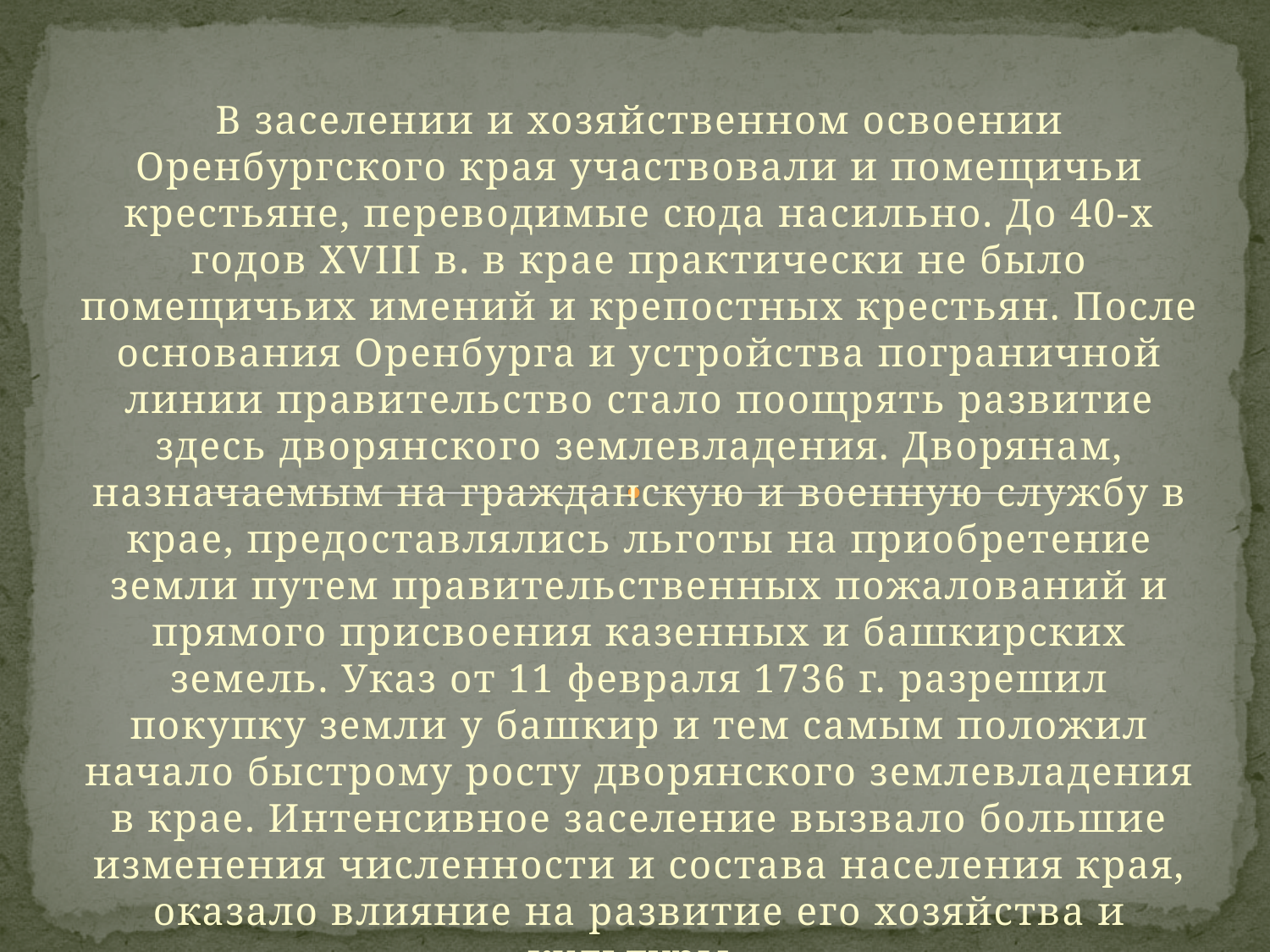

В заселении и хозяйственном освоении Оренбургского края участвовали и помещичьи крестьяне, переводимые сюда насильно. До 40-х годов XVIII в. в крае практически не было помещичьих имений и крепостных крестьян. После основания Оренбурга и устройства пограничной линии правительство стало поощрять развитие здесь дворянского землевладения. Дворянам, назначаемым на гражданскую и военную службу в крае, предоставлялись льготы на приобретение земли путем правительственных пожалований и прямого присвоения казенных и башкирских земель. Указ от 11 февраля 1736 г. разрешил покупку земли у башкир и тем самым положил начало быстрому росту дворянского землевладения в крае. Интенсивное заселение вызвало большие изменения численности и состава населения края, оказало влияние на развитие его хозяйства и культуры.